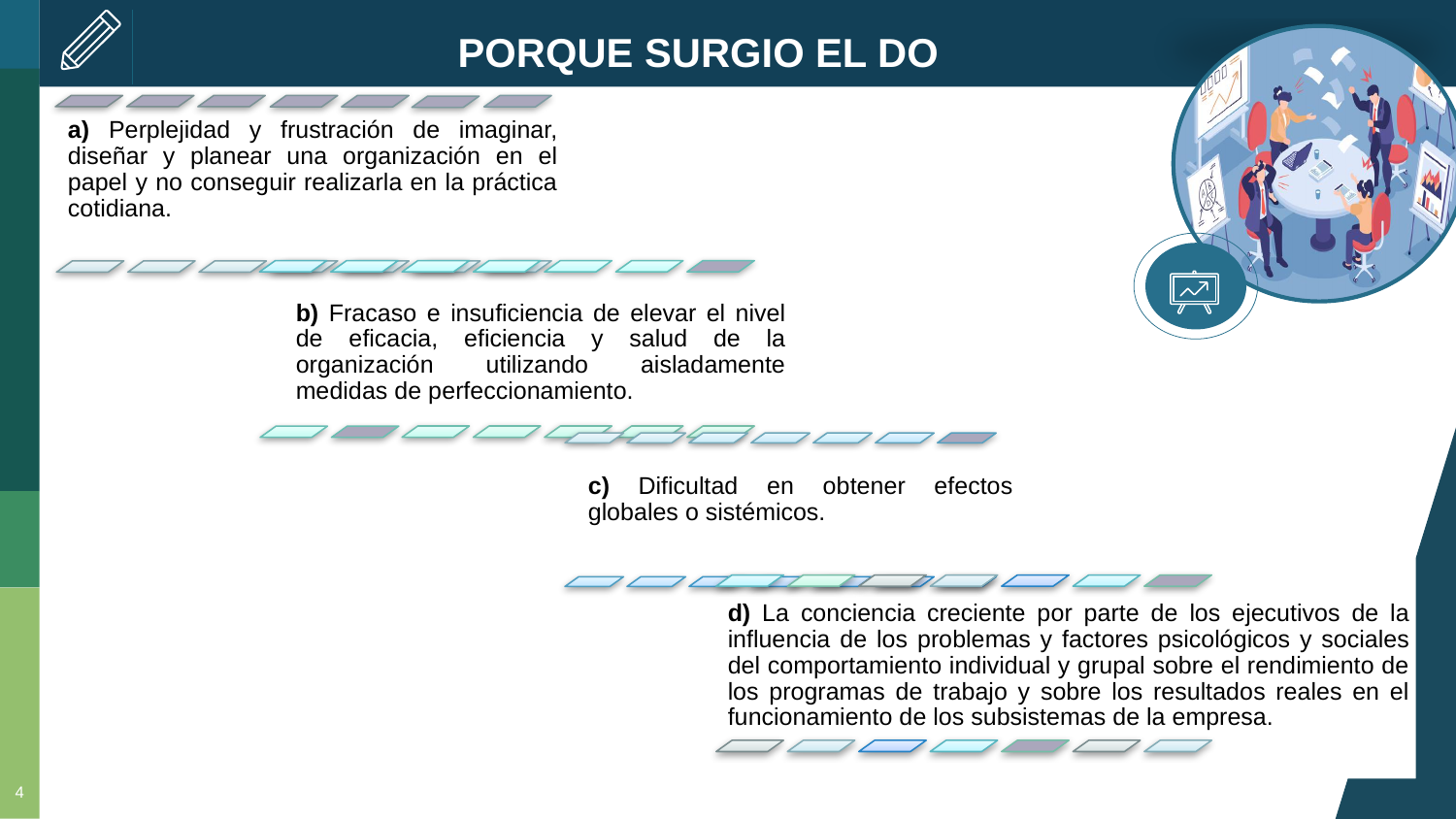

PORQUE SURGIO EL DO

a) Perplejidad y frustración de imaginar, diseñar y planear una organización en el papel y no conseguir realizarla en la práctica cotidiana.

b) Fracaso e insuficiencia de elevar el nivel de eficacia, eficiencia y salud de la organización utilizando aisladamente medidas de perfeccionamiento.

c) Dificultad en obtener efectos globales o sistémicos.

d) La conciencia creciente por parte de los ejecutivos de la influencia de los problemas y factores psicológicos y sociales del comportamiento individual y grupal sobre el rendimiento de los programas de trabajo y sobre los resultados reales en el funcionamiento de los subsistemas de la empresa.
4